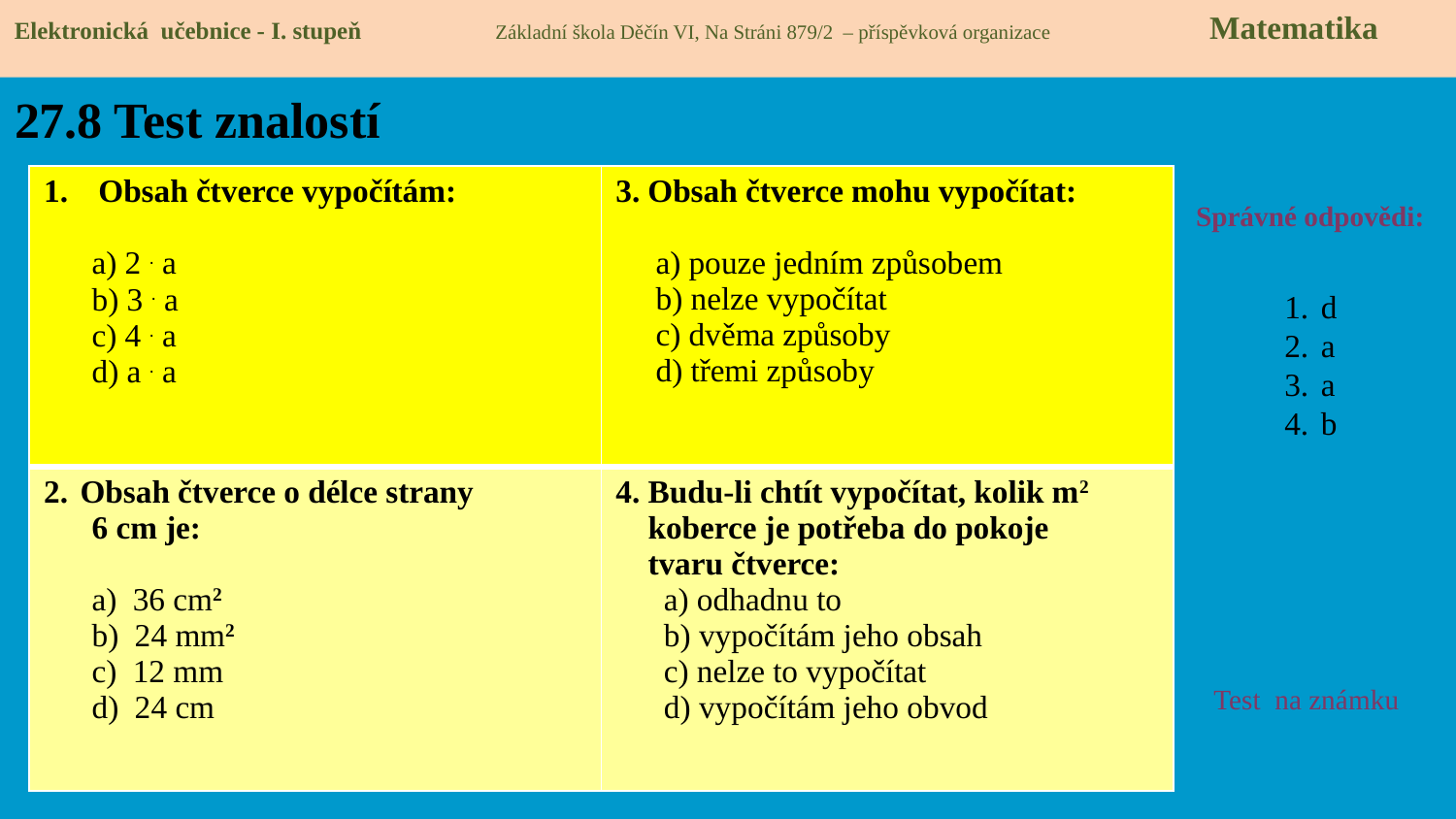

Elektronická  učebnice - I. stupeň                      Základní škola Děčín VI, Na Stráni 879/2  – příspěvková organizace                       	      Matematika

# 27.8 Test znalostí
| Obsah čtverce vypočítám: a) 2 . a b) 3 . a c) 4 . a d) a . a | 3. Obsah čtverce mohu vypočítat: a) pouze jedním způsobem b) nelze vypočítat c) dvěma způsoby d) třemi způsoby |
| --- | --- |
| Obsah čtverce o délce strany 6 cm je: a) 36 cm2 b) 24 mm2 c) 12 mm d) 24 cm | 4. Budu-li chtít vypočítat, kolik m2 koberce je potřeba do pokoje tvaru čtverce: a) odhadnu to b) vypočítám jeho obsah c) nelze to vypočítat d) vypočítám jeho obvod |
Správné odpovědi:

d
a
a
b

Test  na známku